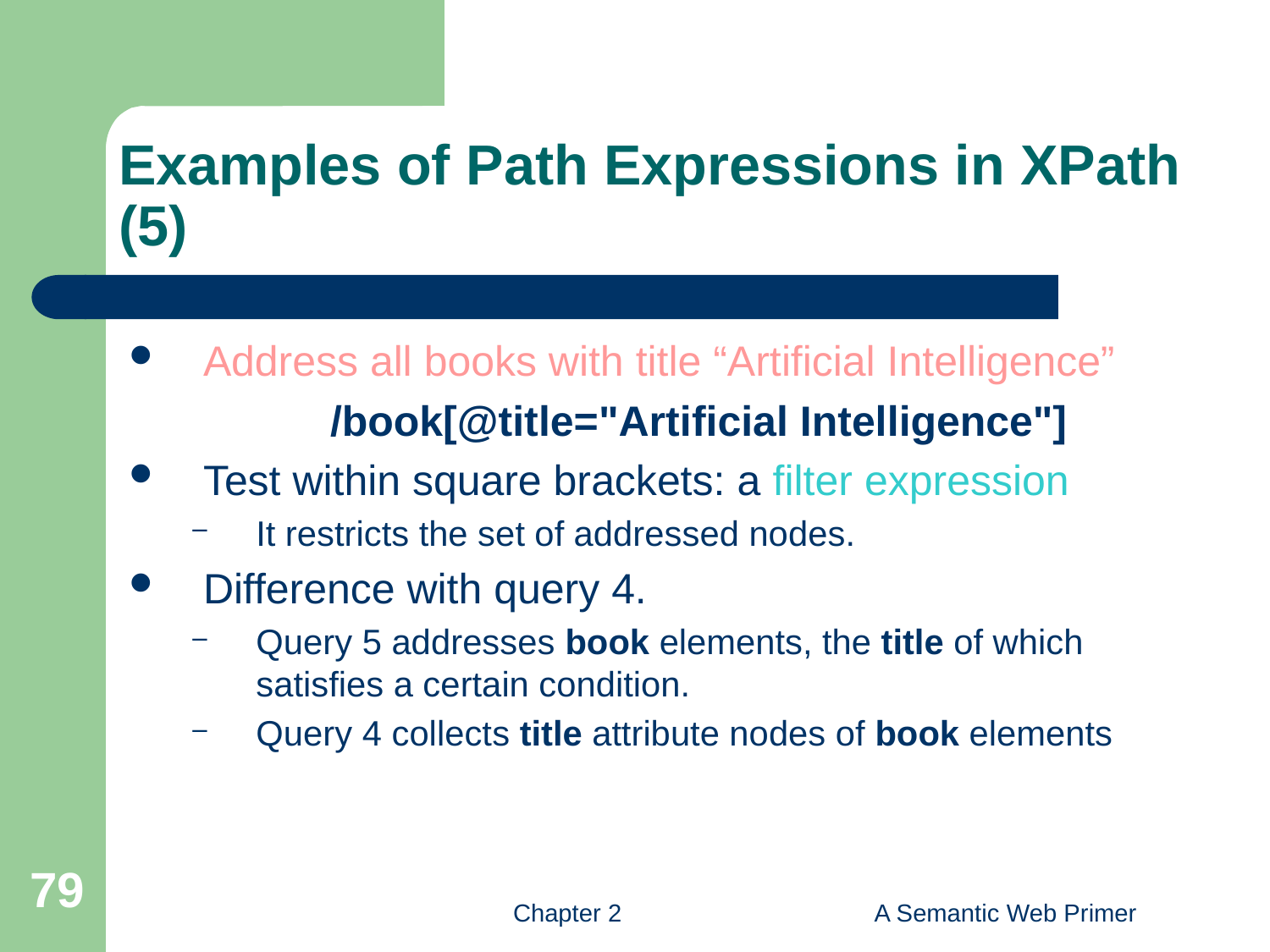

# Examples of Path Expressions in XPath (5)
Address all books with title “Artificial Intelligence”
		/book[@title="Artificial Intelligence"]
Test within square brackets: a filter expression
It restricts the set of addressed nodes.
Difference with query 4.
Query 5 addresses book elements, the title of which satisfies a certain condition.
Query 4 collects title attribute nodes of book elements
79
Chapter 2
A Semantic Web Primer